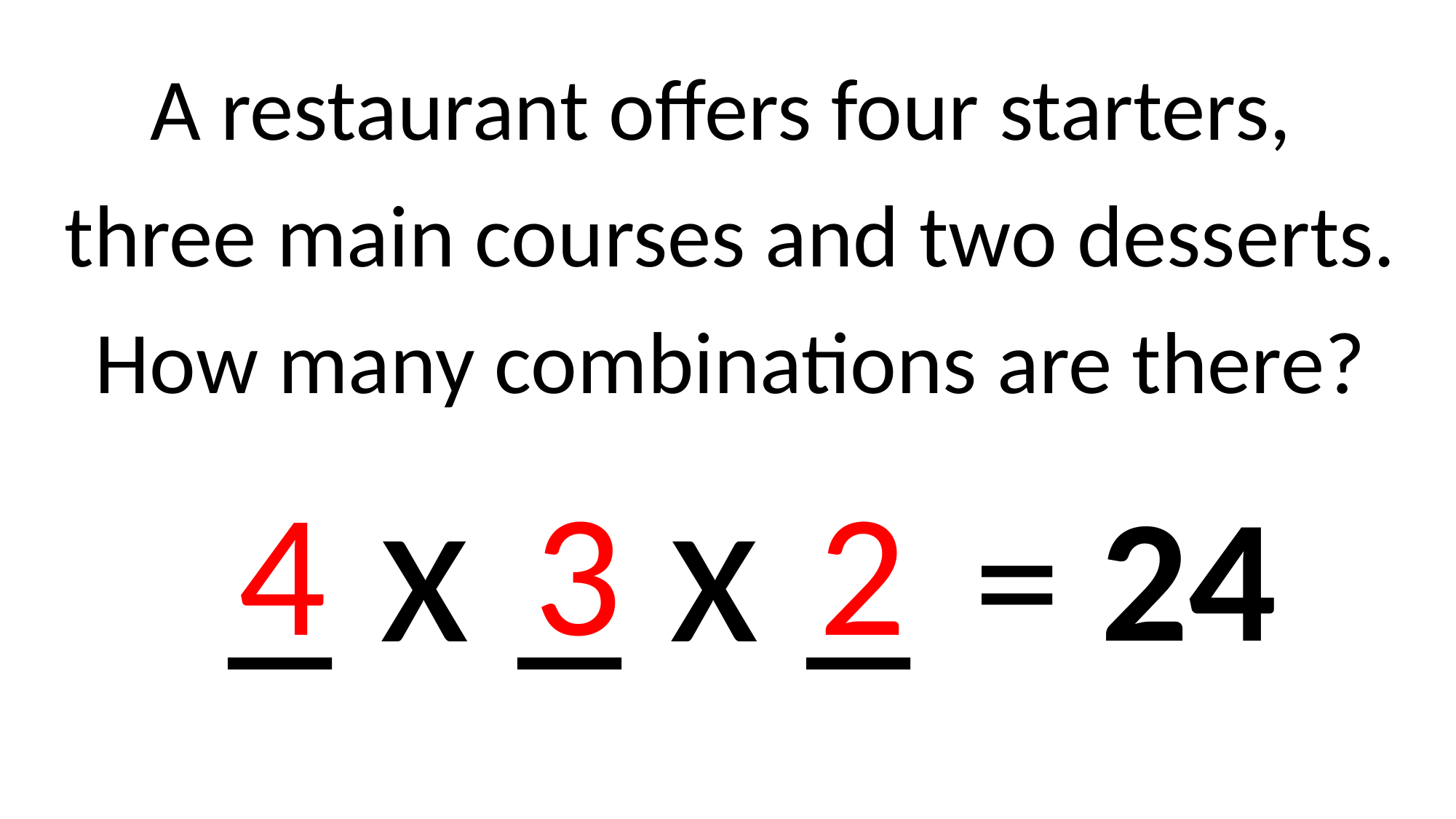

A restaurant offers four starters,
three main courses and two desserts. How many combinations are there?
_ x _ x _
4
3
2
= 24